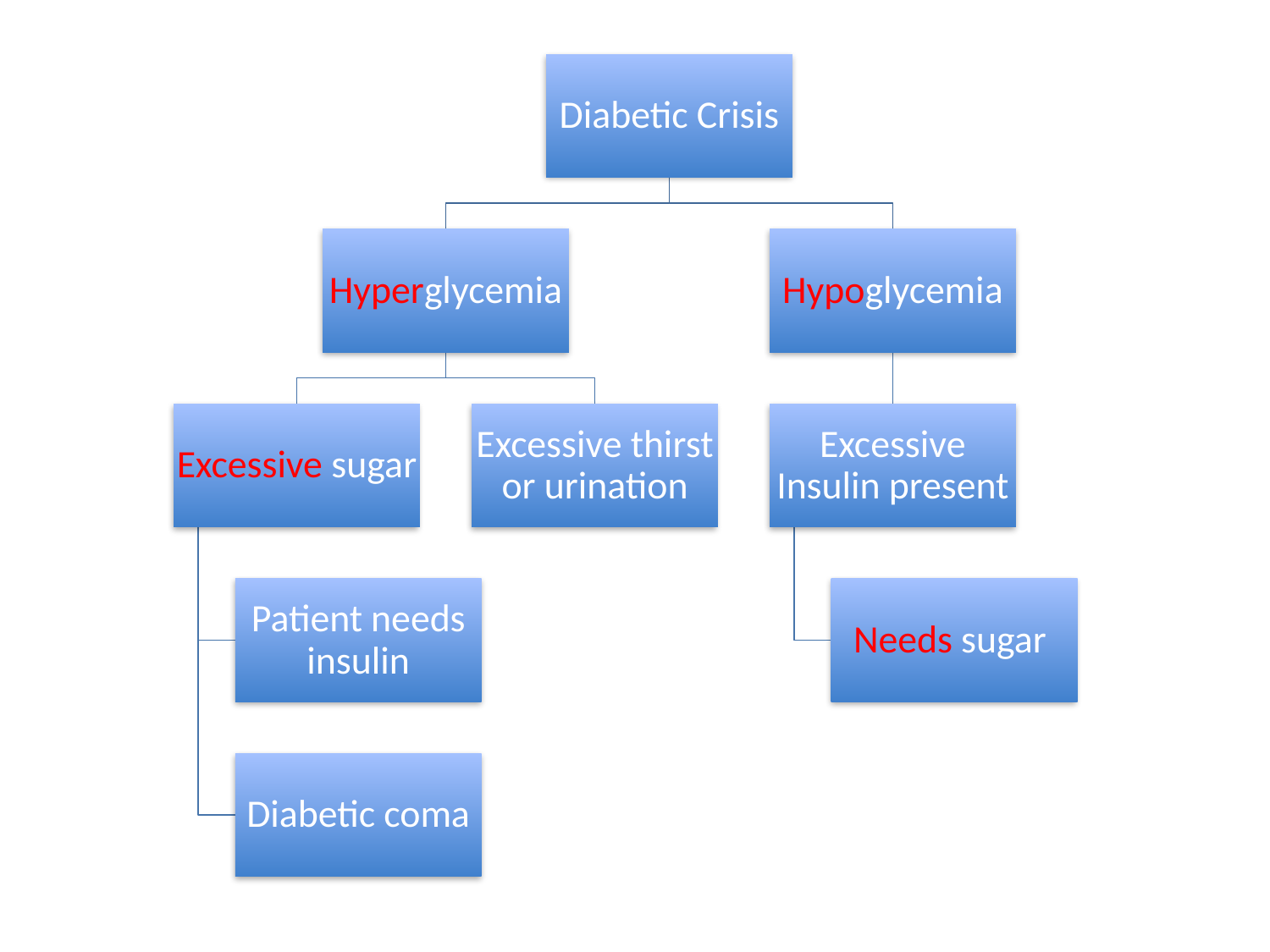

Diabetic Crisis
Hyperglycemia
Excessive sugar
Patient needs insulin
Diabetic coma
Excessive thirst or urination
Hypoglycemia
Excessive Insulin present
Needs sugar